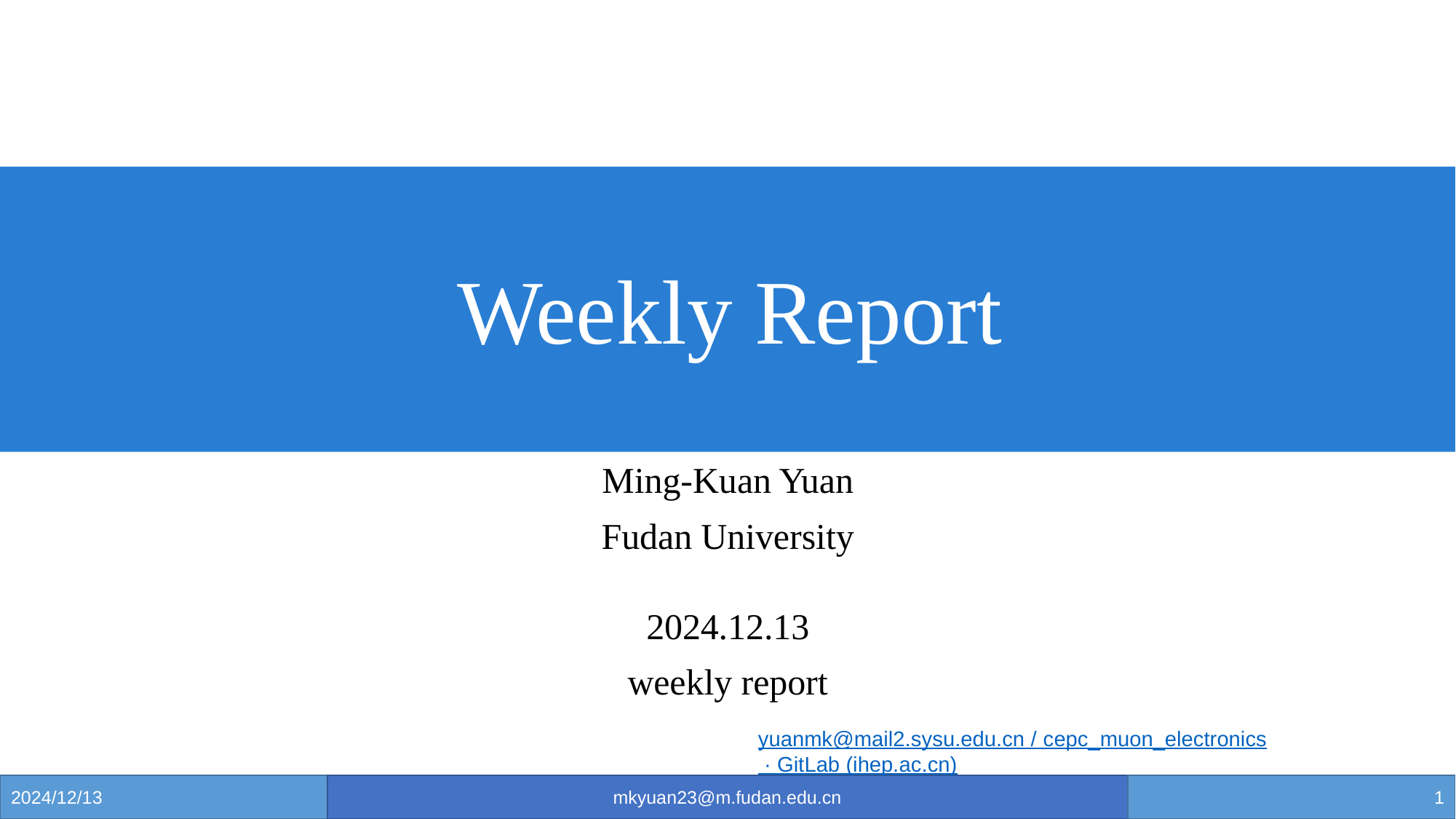

# Weekly Report
Ming-Kuan Yuan
Fudan University

2024.12.13
weekly report
yuanmk@mail2.sysu.edu.cn / cepc_muon_electronics · GitLab (ihep.ac.cn)
1
2024/12/13
mkyuan23@m.fudan.edu.cn
1